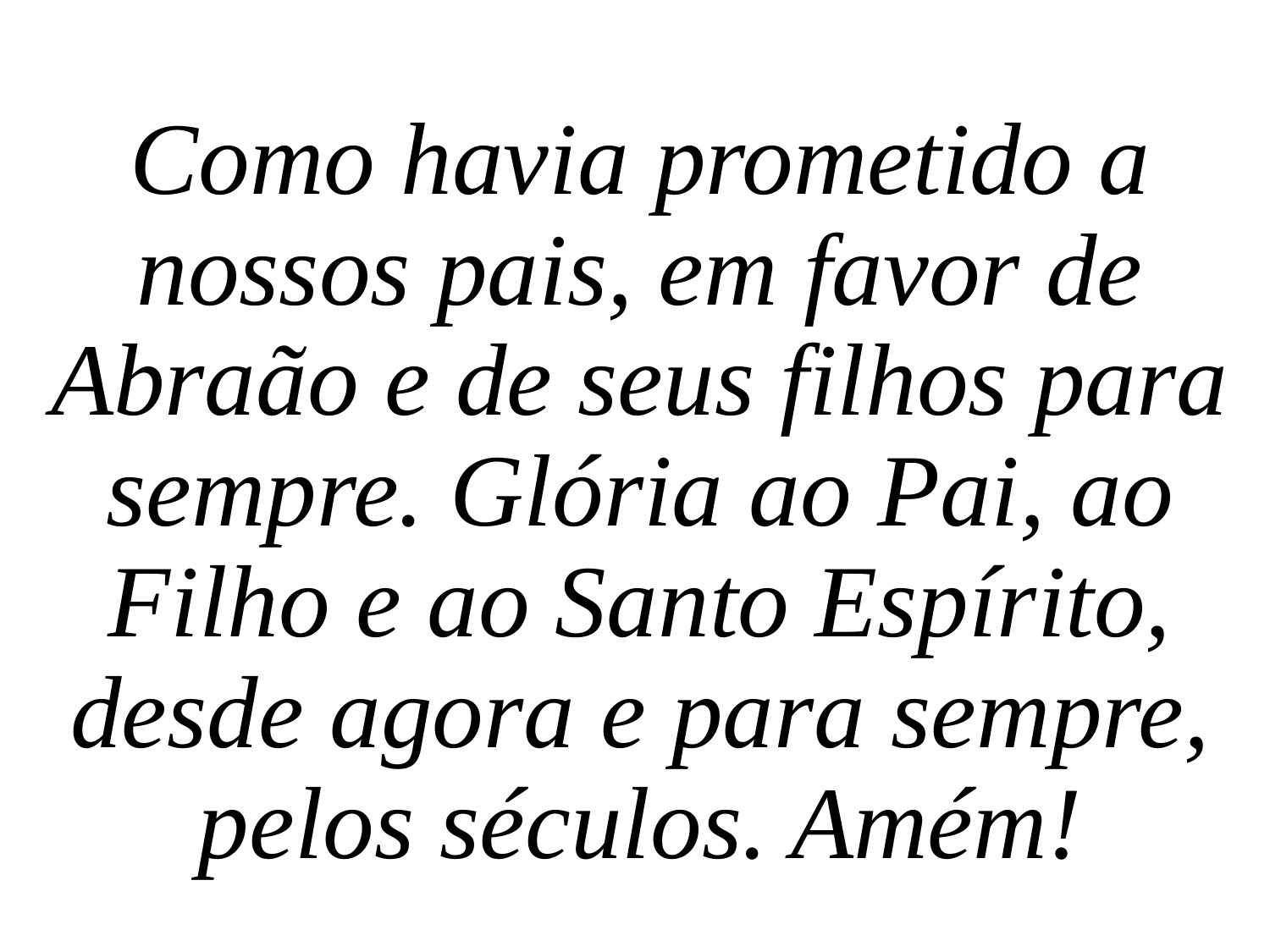

Como havia prometido a nossos pais, em favor de Abraão e de seus filhos para sempre. Glória ao Pai, ao Filho e ao Santo Espírito, desde agora e para sempre, pelos séculos. Amém!